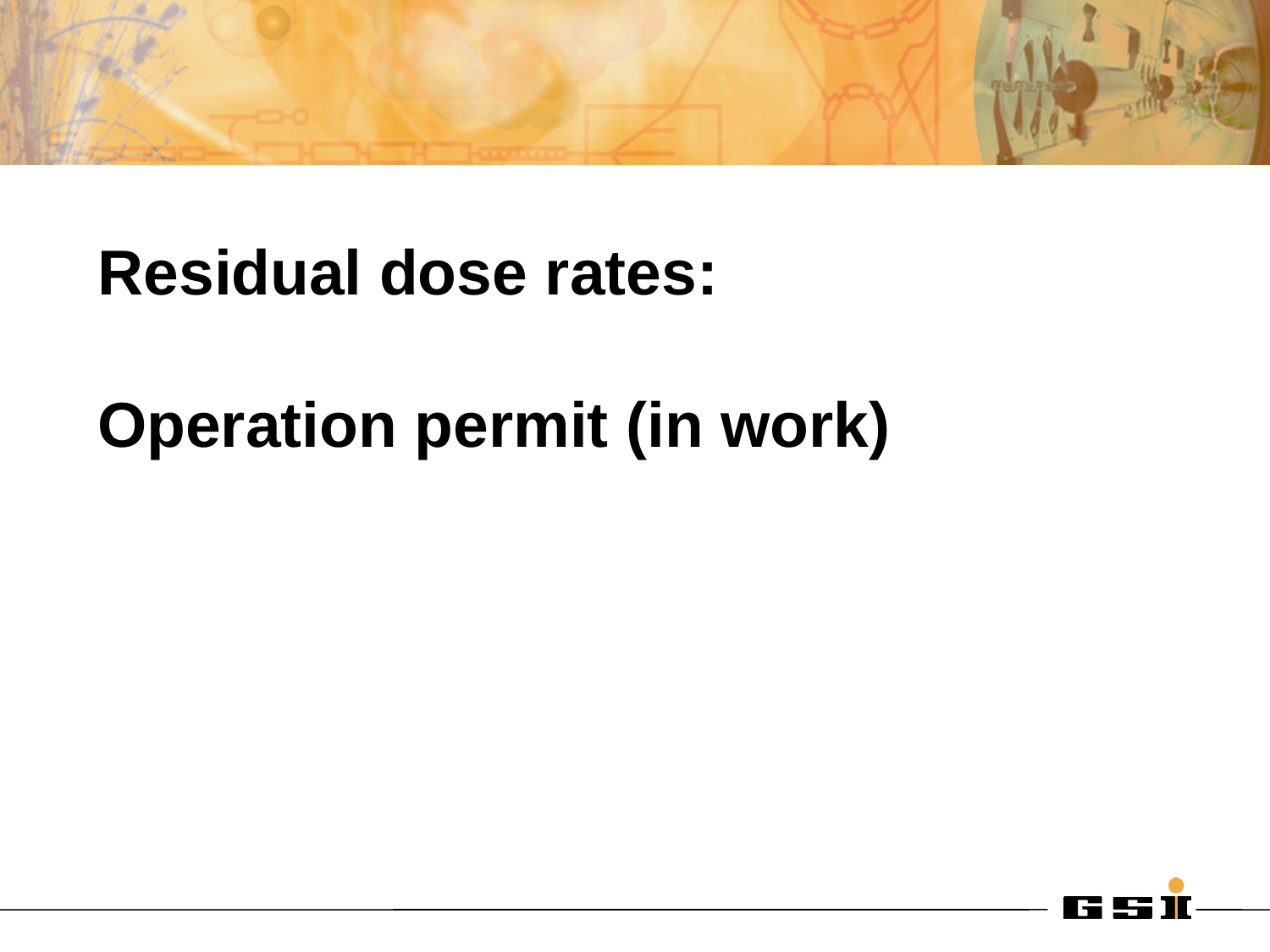

# Residual dose rates: Operation permit (in work)